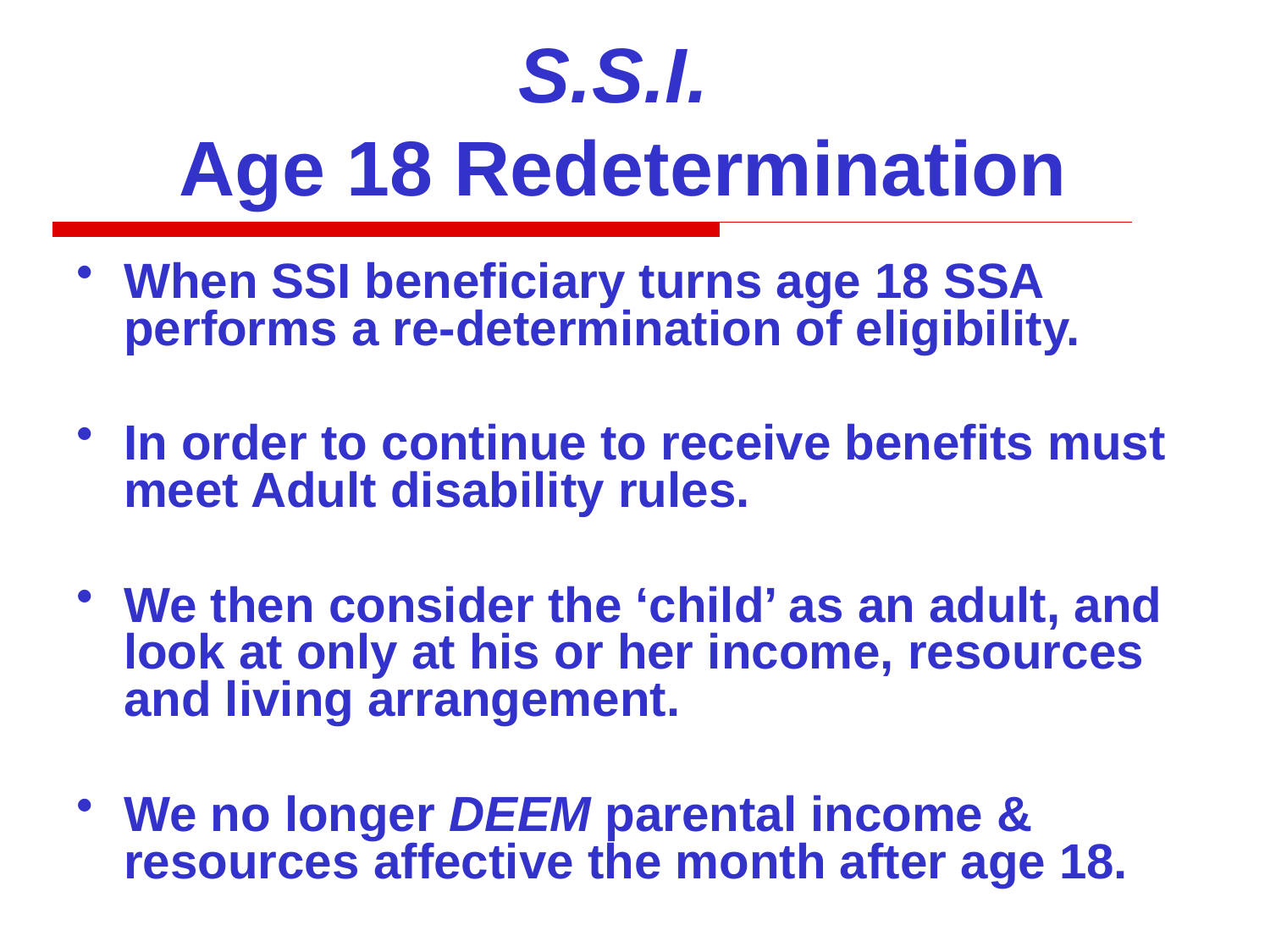

S.S.I.
 Age 18 Redetermination
When SSI beneficiary turns age 18 SSA performs a re-determination of eligibility.

In order to continue to receive benefits must meet Adult disability rules.

We then consider the ‘child’ as an adult, and look at only at his or her income, resources and living arrangement.

We no longer DEEM parental income & resources affective the month after age 18.